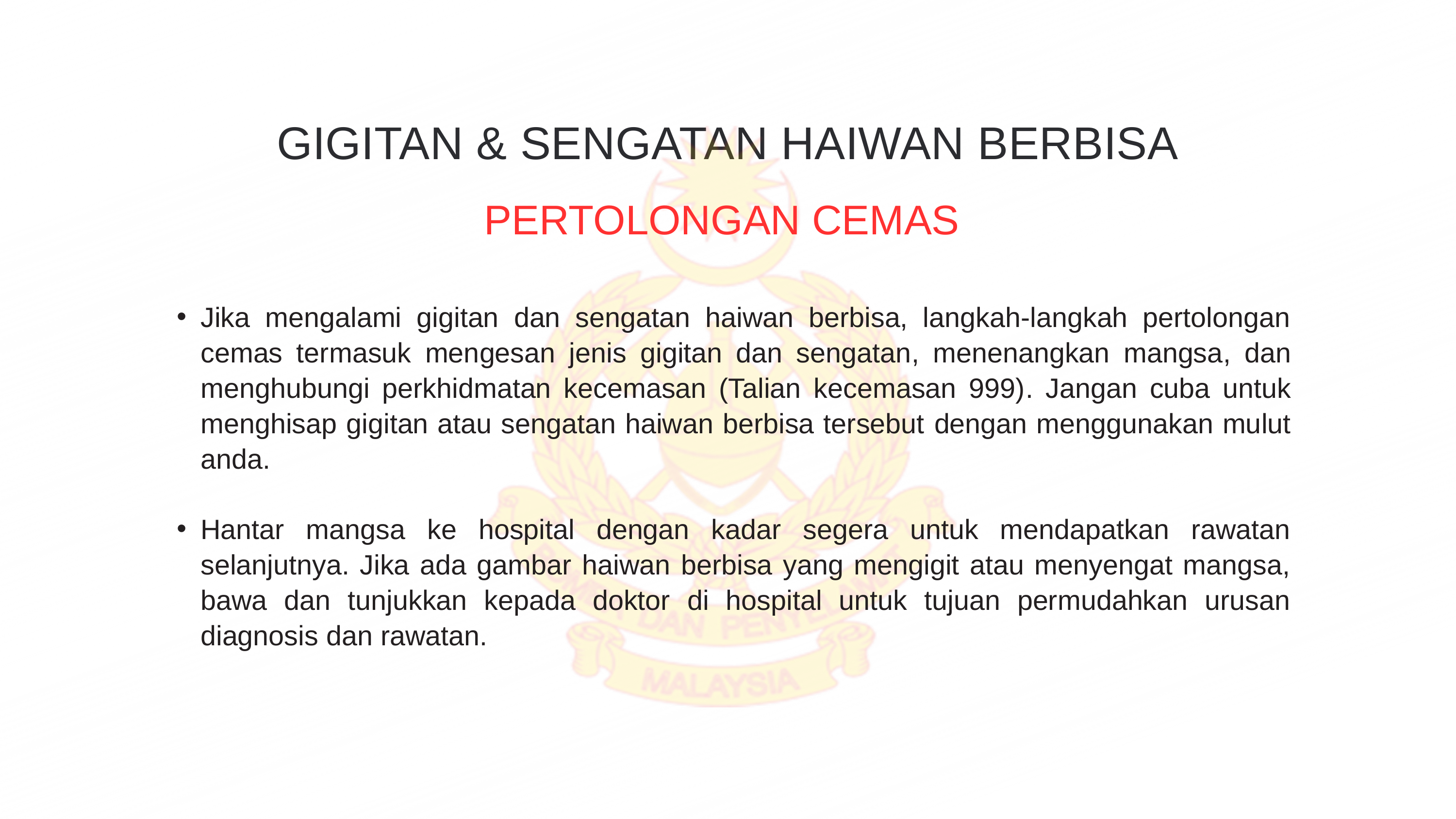

GIGITAN & SENGATAN HAIWAN BERBISA

PERTOLONGAN CEMAS
Jika mengalami gigitan dan sengatan haiwan berbisa, langkah-langkah pertolongan cemas termasuk mengesan jenis gigitan dan sengatan, menenangkan mangsa, dan menghubungi perkhidmatan kecemasan (Talian kecemasan 999). Jangan cuba untuk menghisap gigitan atau sengatan haiwan berbisa tersebut dengan menggunakan mulut anda.

Hantar mangsa ke hospital dengan kadar segera untuk mendapatkan rawatan selanjutnya. Jika ada gambar haiwan berbisa yang mengigit atau menyengat mangsa, bawa dan tunjukkan kepada doktor di hospital untuk tujuan permudahkan urusan diagnosis dan rawatan.